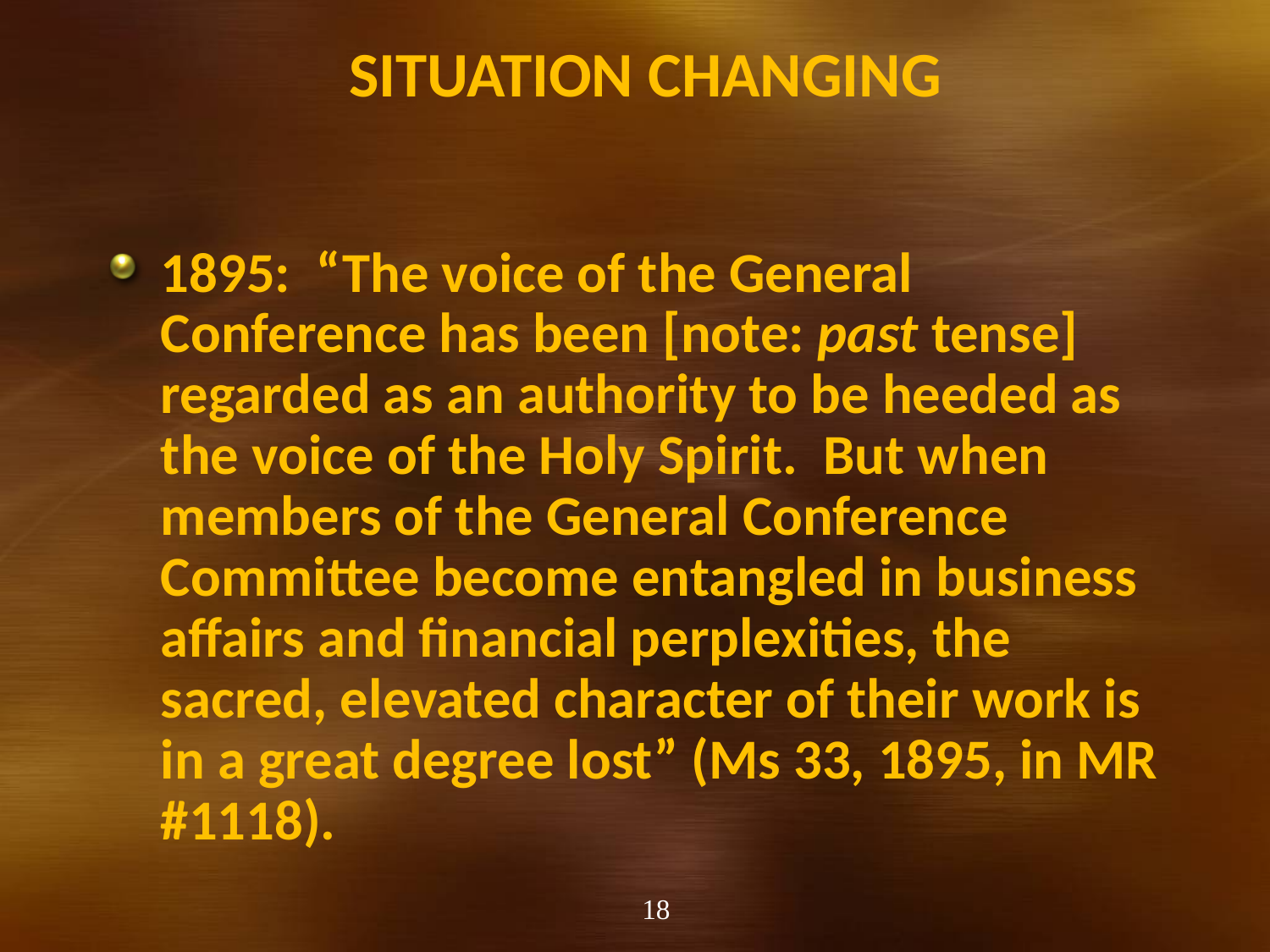

# Situation Changing
1895:  “The voice of the General Conference has been [note: past tense] regarded as an authority to be heeded as the voice of the Holy Spirit.  But when members of the General Conference Committee become entangled in business affairs and financial perplexities, the sacred, elevated character of their work is in a great degree lost” (Ms 33, 1895, in MR #1118).